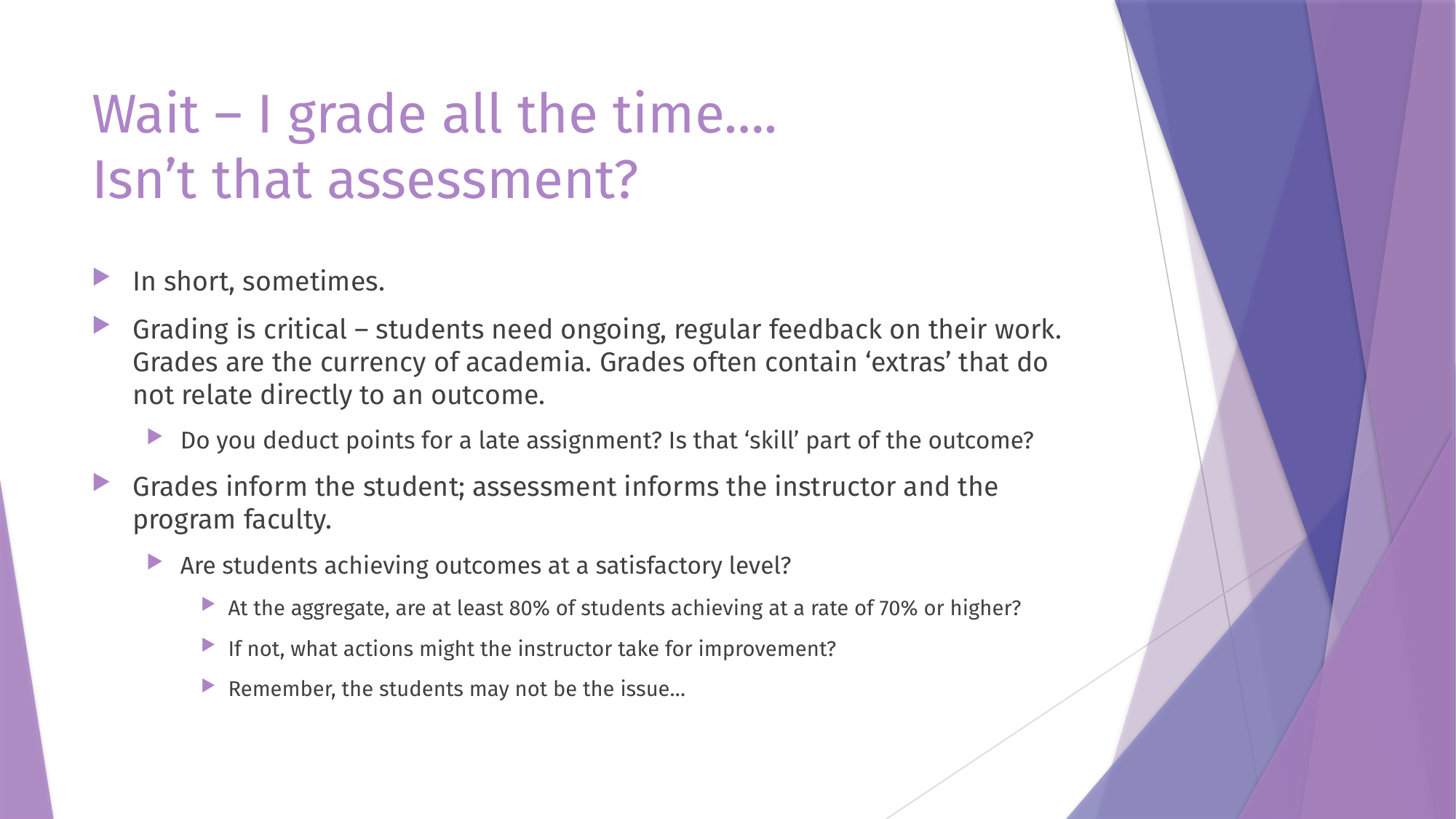

# Wait – I grade all the time…. Isn’t that assessment?
In short, sometimes.
Grading is critical – students need ongoing, regular feedback on their work. Grades are the currency of academia. Grades often contain ‘extras’ that do not relate directly to an outcome.
Do you deduct points for a late assignment? Is that ‘skill’ part of the outcome?
Grades inform the student; assessment informs the instructor and the program faculty.
Are students achieving outcomes at a satisfactory level?
At the aggregate, are at least 80% of students achieving at a rate of 70% or higher?
If not, what actions might the instructor take for improvement?
Remember, the students may not be the issue…